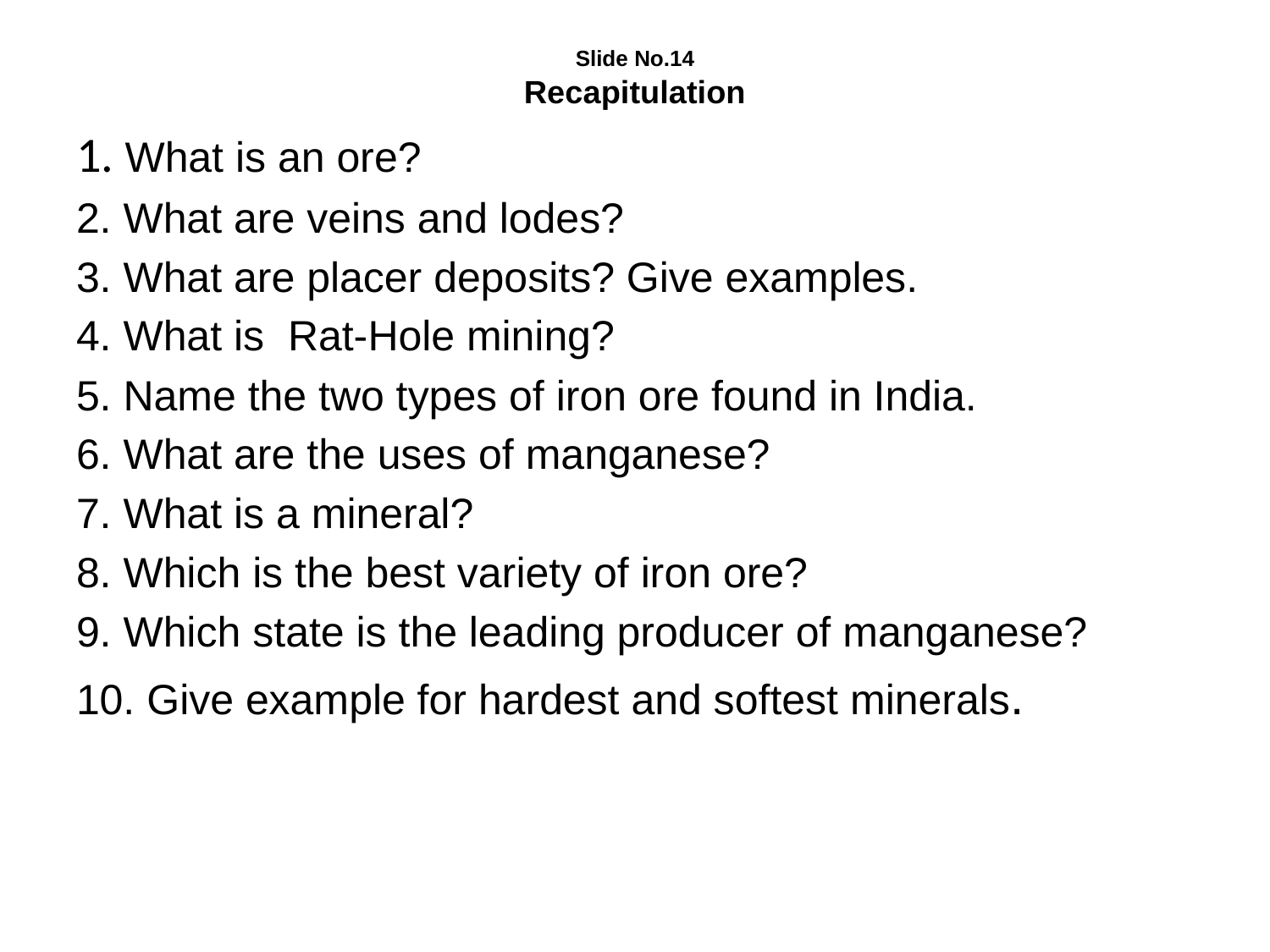

# Slide No.14 Recapitulation
1. What is an ore?
2. What are veins and lodes?
3. What are placer deposits? Give examples.
4. What is  Rat-Hole mining?
5. Name the two types of iron ore found in India.
6. What are the uses of manganese?
7. What is a mineral?
8. Which is the best variety of iron ore?
9. Which state is the leading producer of manganese?
10. Give example for hardest and softest minerals.